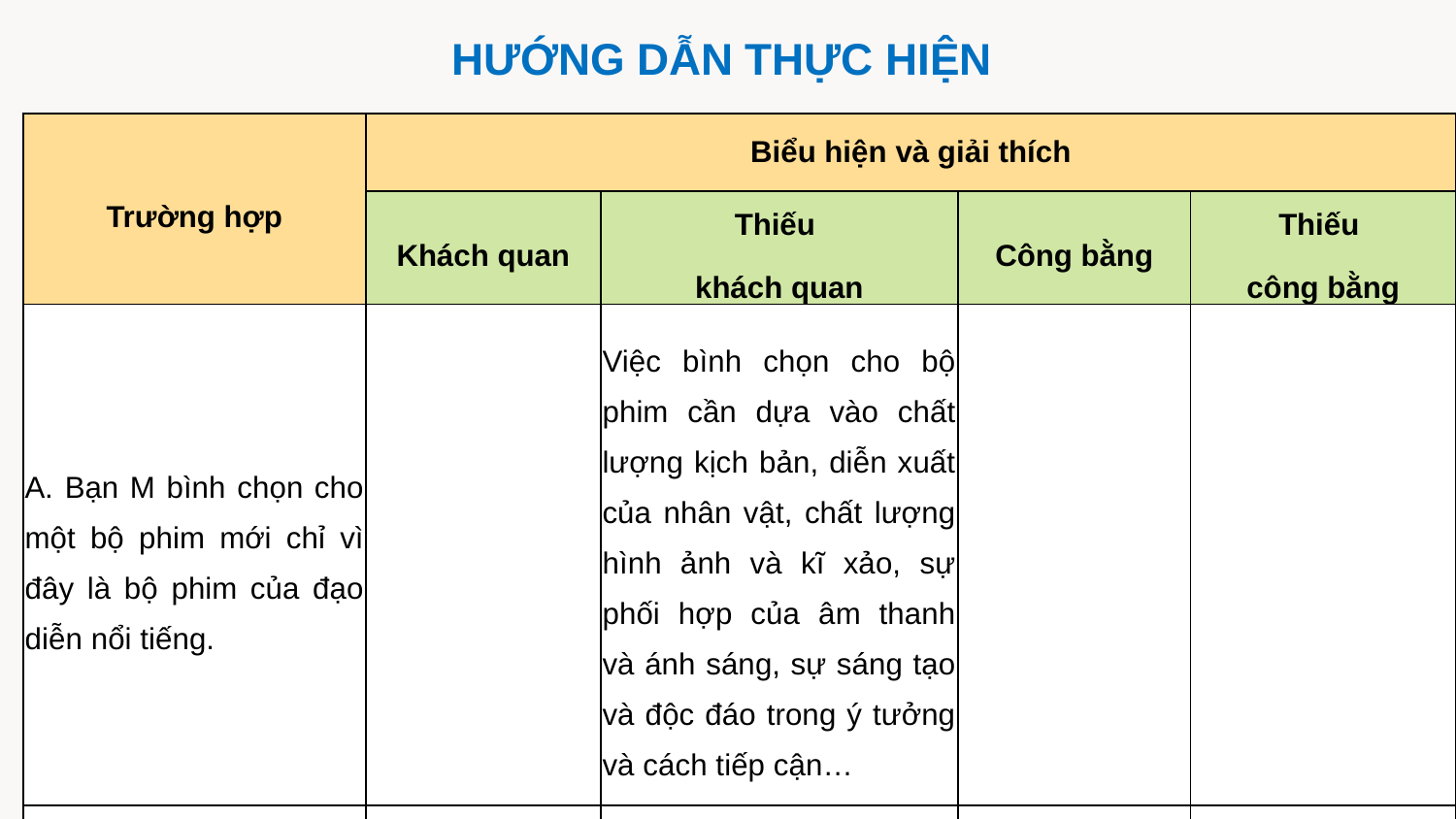

HƯỚNG DẪN THỰC HIỆN
| Trường hợp | Biểu hiện và giải thích |  |  |  |
| --- | --- | --- | --- | --- |
|  | Khách quan | Thiếu khách quan | Công bằng | Thiếu công bằng |
| A. Bạn M bình chọn cho một bộ phim mới chỉ vì đây là bộ phim của đạo diễn nổi tiếng. |  | Việc bình chọn cho bộ phim cần dựa vào chất lượng kịch bản, diễn xuất của nhân vật, chất lượng hình ảnh và kĩ xảo, sự phối hợp của âm thanh và ánh sáng, sự sáng tạo và độc đáo trong ý tưởng và cách tiếp cận… |  |  |
| B. Dù biết có người chăm làm, có người lười làm, nhưng để động viên mọi người làm việc, Giám đốc công ty vẫn quyết định thưởng cho tất cả mọi người như nhau. |  |  | Có thể được coi là biểu hiện của sự công bằng trong việc động viên mọi người làm việc. | Đây cũng có thể bị xem là thiếu công bằng khi không khuyến khích sự cạnh tranh tích cực và nỗ lực cá nhân. |
| C. Chị H không thừa nhận sáng kiến kinh nghiệm của một đồng nghiệp vì không thích họ. |  | Thiếu khách quan vì đưa ra quyết định dựa trên cảm xúc và ý kiến cá nhân, không dựa trên thông tin, số liệu. |  | Thiếu công bằng vì đưa ra quyết định dựa trên sự đối xử, phân biệt (không thích đồng nghiệp). |
| D. Ông B thường dùng rất nhiều cách thức khi tuyển dụng nhân sự cho công ty (đánh giá qua hồ sơ, qua thi tuyển, phỏng vấn trực tiếp,…) nhằm tuyển được đúng người phù hợp với công việc. | Khách quan vì phương thức tuyển dụng dựa trên các tiêu chuẩn, tiêu chí rõ ràng, minh bạch. |  | Công bằng vì nhân viên nào cũng được tuyển dụng theo phương thức đó, không có ưu tiên hay phân biệt, đối xử. |  |
| E. Anh K thường viết bài đưa tin về các vụ tai nạn giao thông dựa trên quan sát hiện trường và những suy luận của bản thân. | Nếu anh K chỉ dựa vào thông tin có được từ hiện trường và suy luận của bản thân một cách logic mà không đưa thêm ý kiến cá nhân hoặc đánh giá chủ quan nào là biểu hiện của khách quan. |  |  |  |